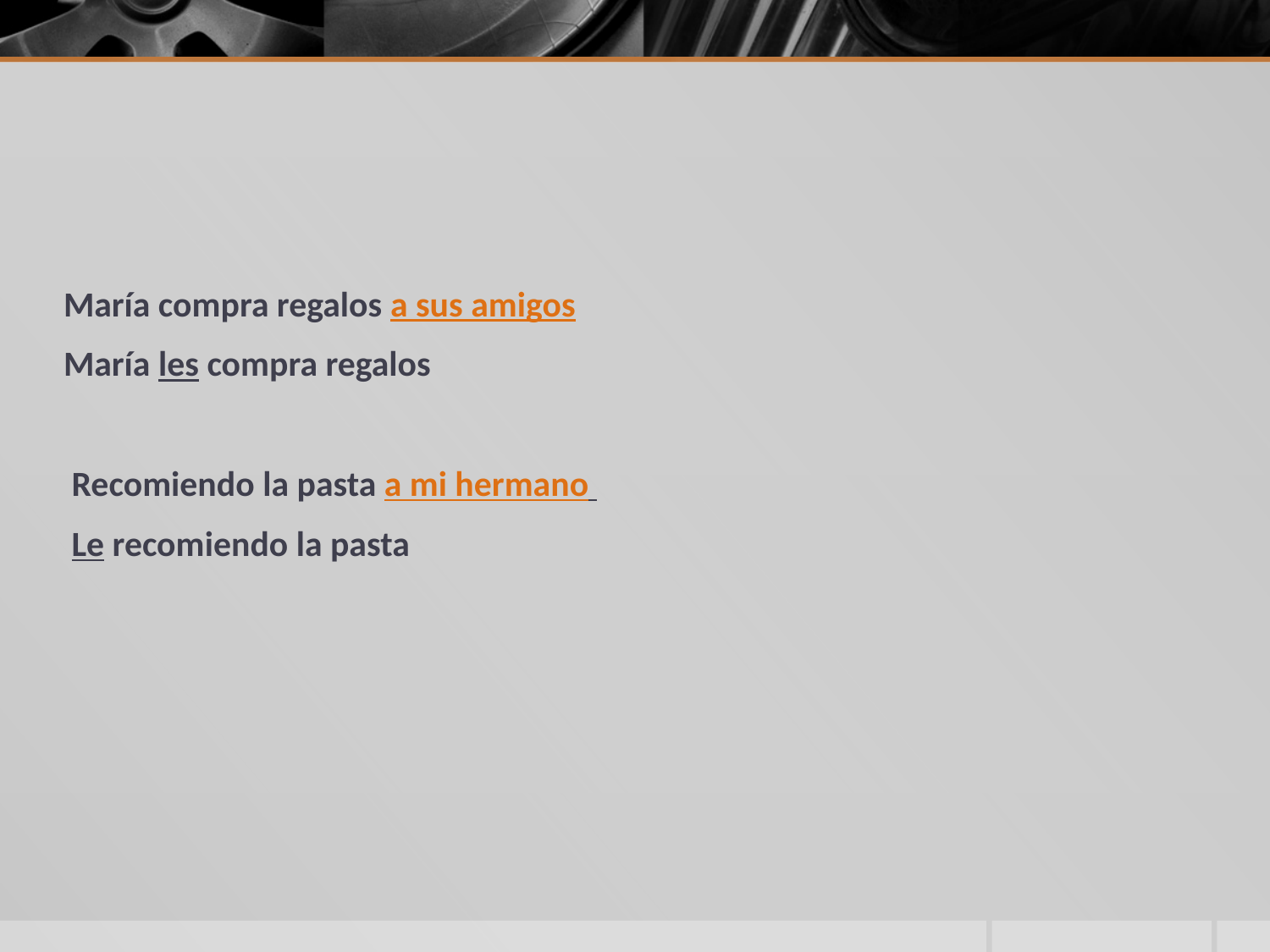

#
María compra regalos a sus amigos
María les compra regalos

 Recomiendo la pasta a mi hermano
 Le recomiendo la pasta